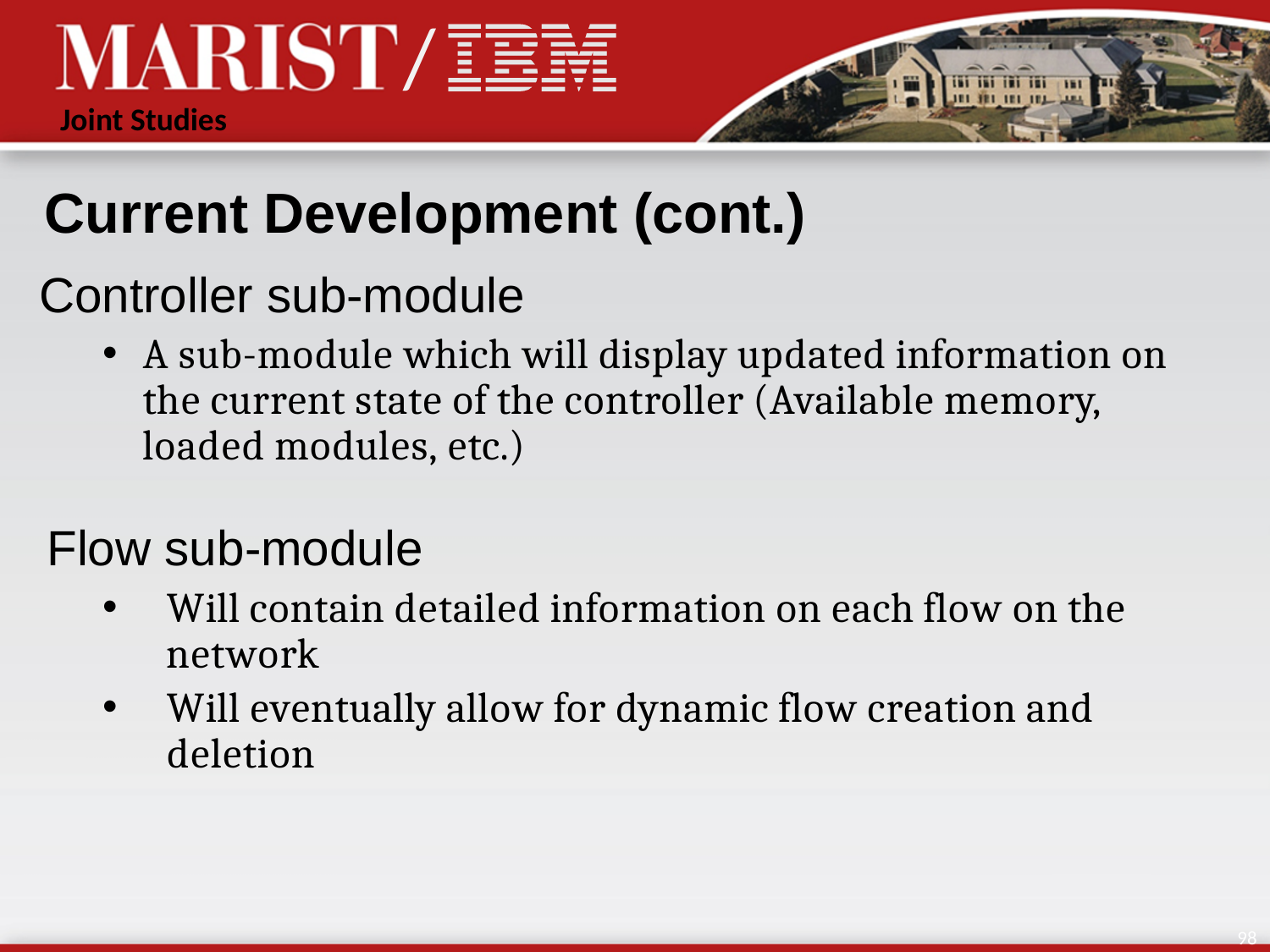

# Current Development (cont.)
Controller sub-module
A sub-module which will display updated information on the current state of the controller (Available memory, loaded modules, etc.)

Flow sub-module
Will contain detailed information on each flow on the network
Will eventually allow for dynamic flow creation and deletion

98